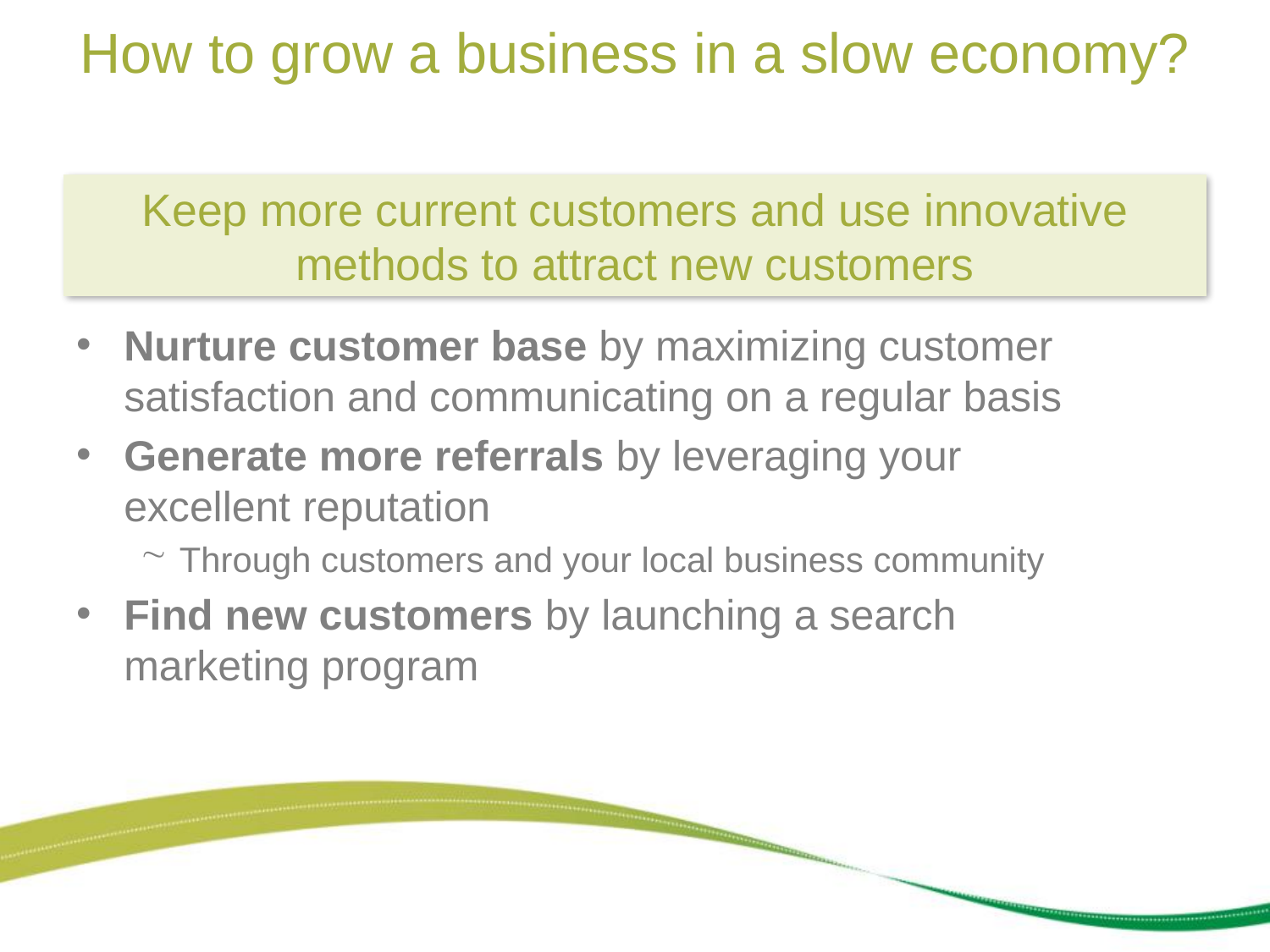

# How to grow a business in a slow economy?
Keep more current customers and use innovative methods to attract new customers
Nurture customer base by maximizing customer satisfaction and communicating on a regular basis
Generate more referrals by leveraging your excellent reputation
Through customers and your local business community
Find new customers by launching a search marketing program